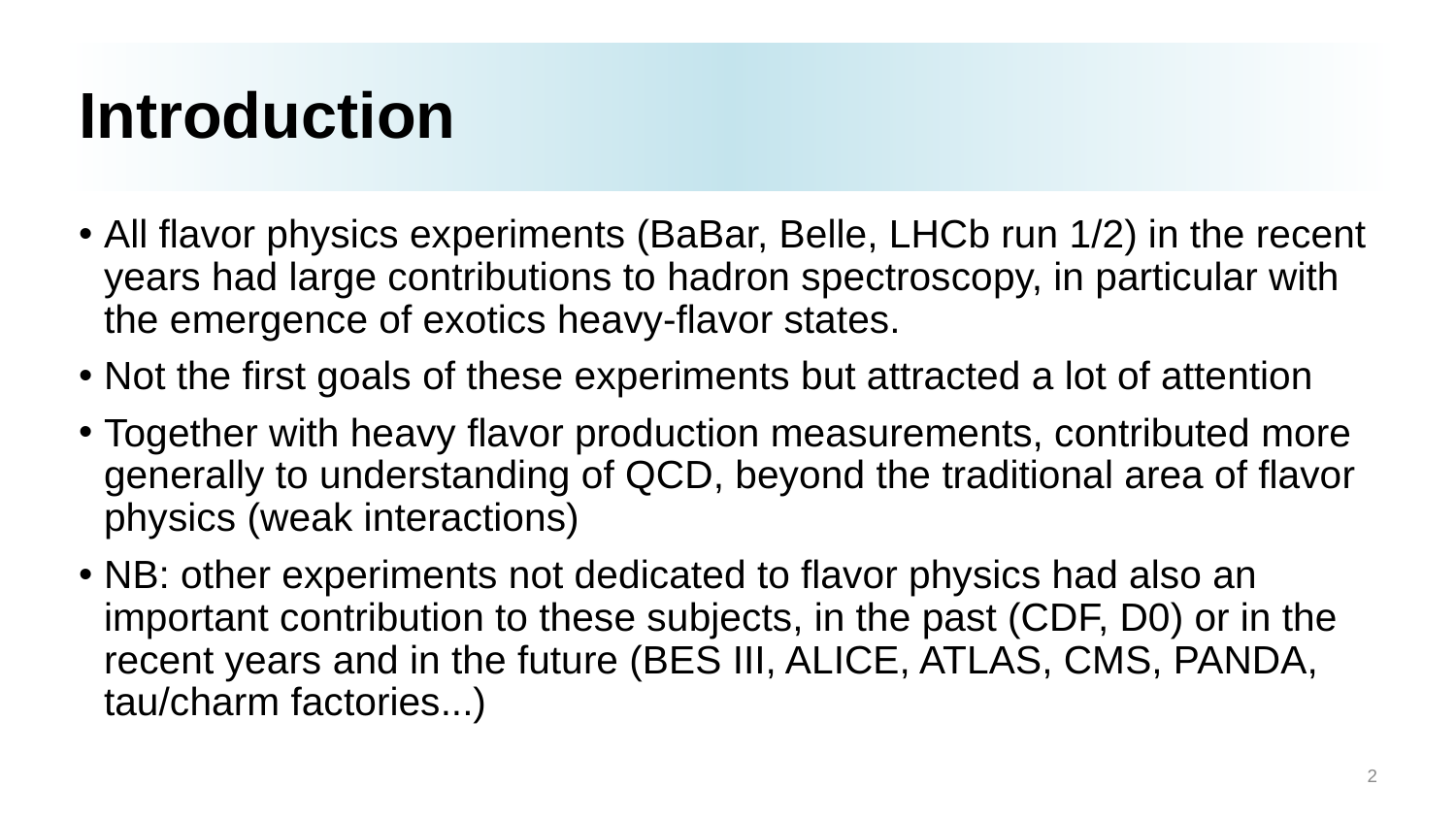

# Introduction
All flavor physics experiments (BaBar, Belle, LHCb run 1/2) in the recent years had large contributions to hadron spectroscopy, in particular with the emergence of exotics heavy-flavor states.
Not the first goals of these experiments but attracted a lot of attention
Together with heavy flavor production measurements, contributed more generally to understanding of QCD, beyond the traditional area of flavor physics (weak interactions)
NB: other experiments not dedicated to flavor physics had also an important contribution to these subjects, in the past (CDF, D0) or in the recent years and in the future (BES III, ALICE, ATLAS, CMS, PANDA, tau/charm factories...)
2